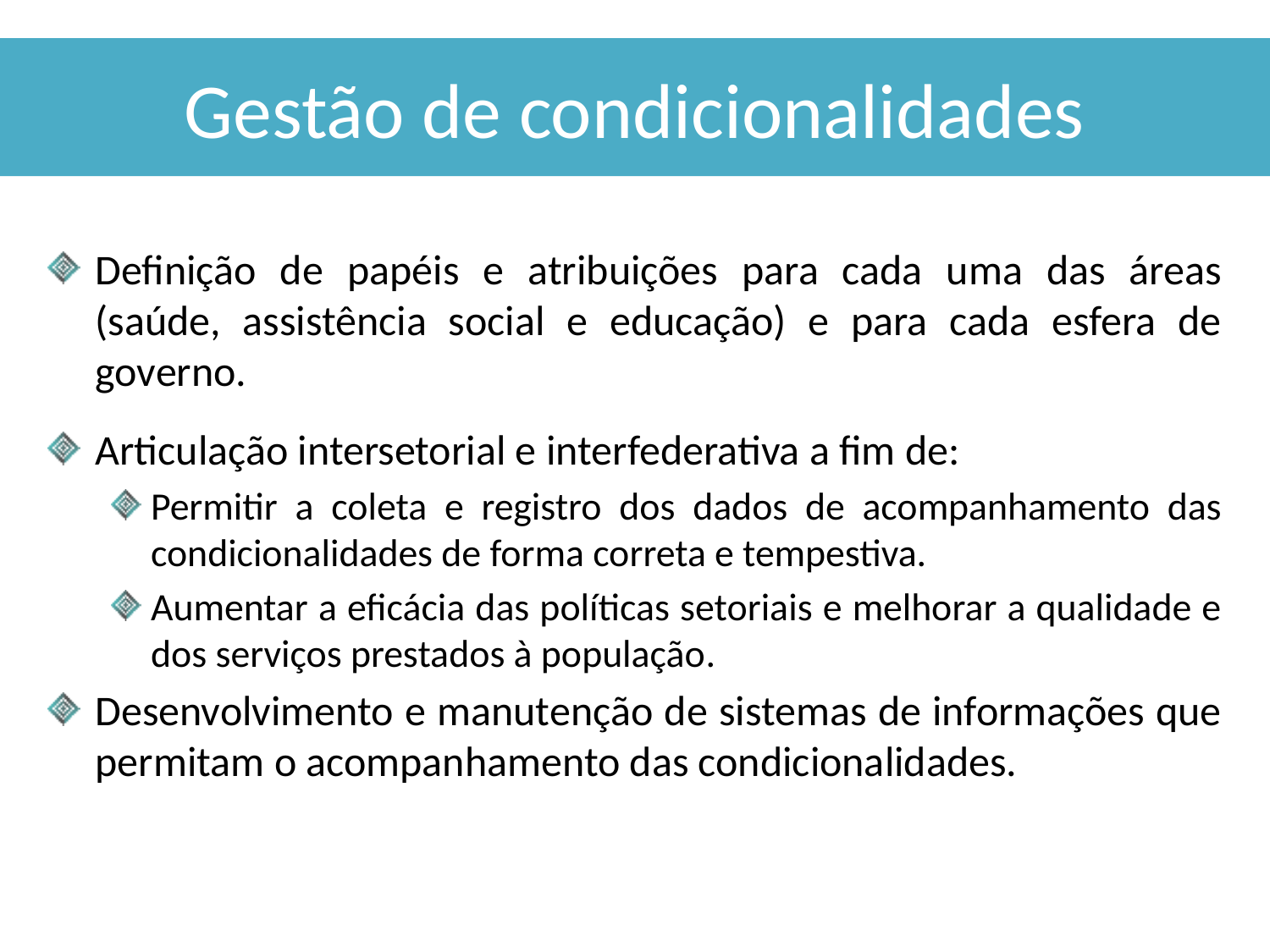

# Gestão de condicionalidades
Definição de papéis e atribuições para cada uma das áreas (saúde, assistência social e educação) e para cada esfera de governo.

Articulação intersetorial e interfederativa a fim de:
Permitir a coleta e registro dos dados de acompanhamento das condicionalidades de forma correta e tempestiva.
Aumentar a eficácia das políticas setoriais e melhorar a qualidade e dos serviços prestados à população.
Desenvolvimento e manutenção de sistemas de informações que permitam o acompanhamento das condicionalidades.